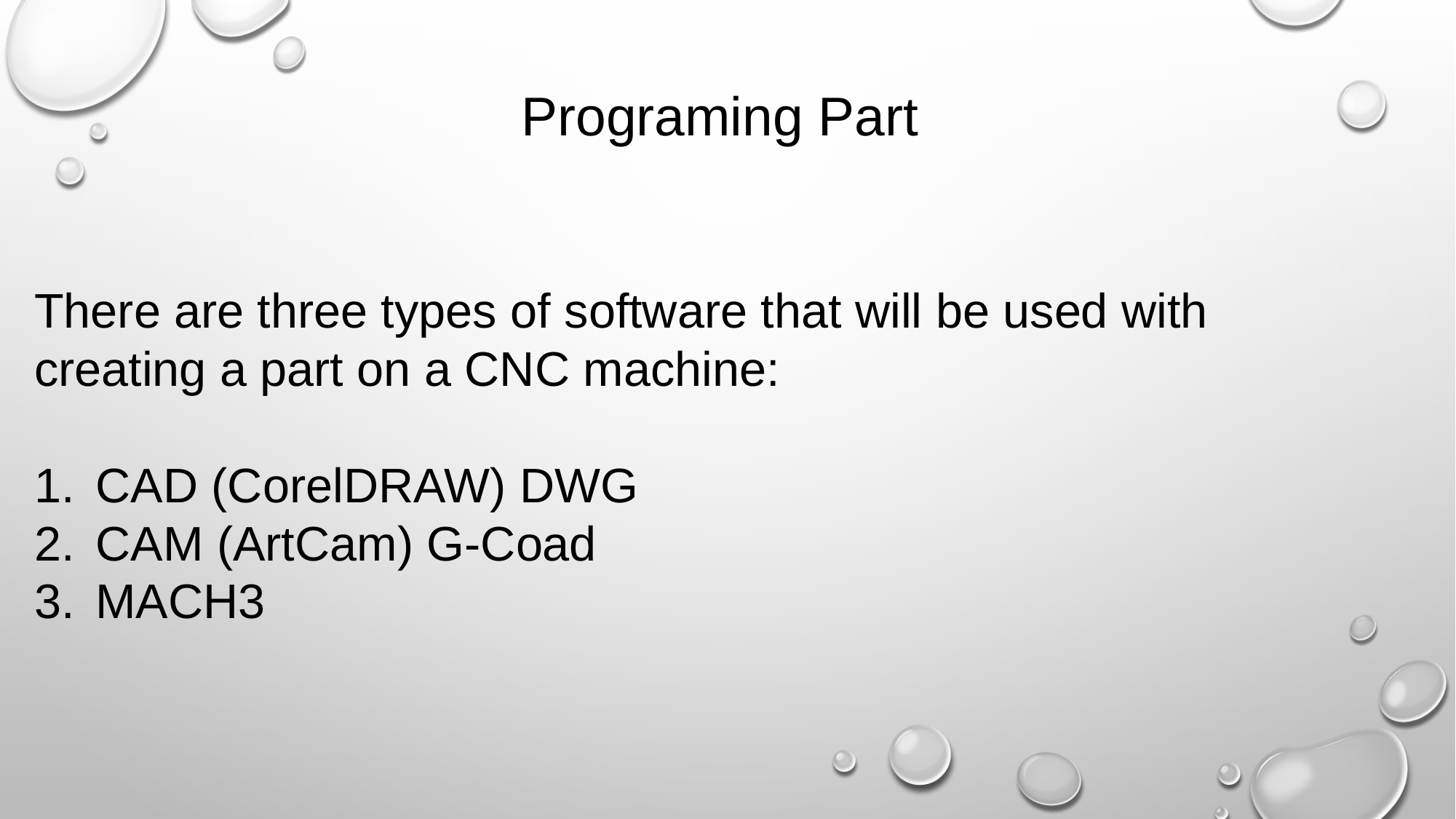

Programing Part
There are three types of software that will be used with creating a part on a CNC machine:

CAD (CorelDRAW) DWG
CAM (ArtCam) G-Coad
MACH3